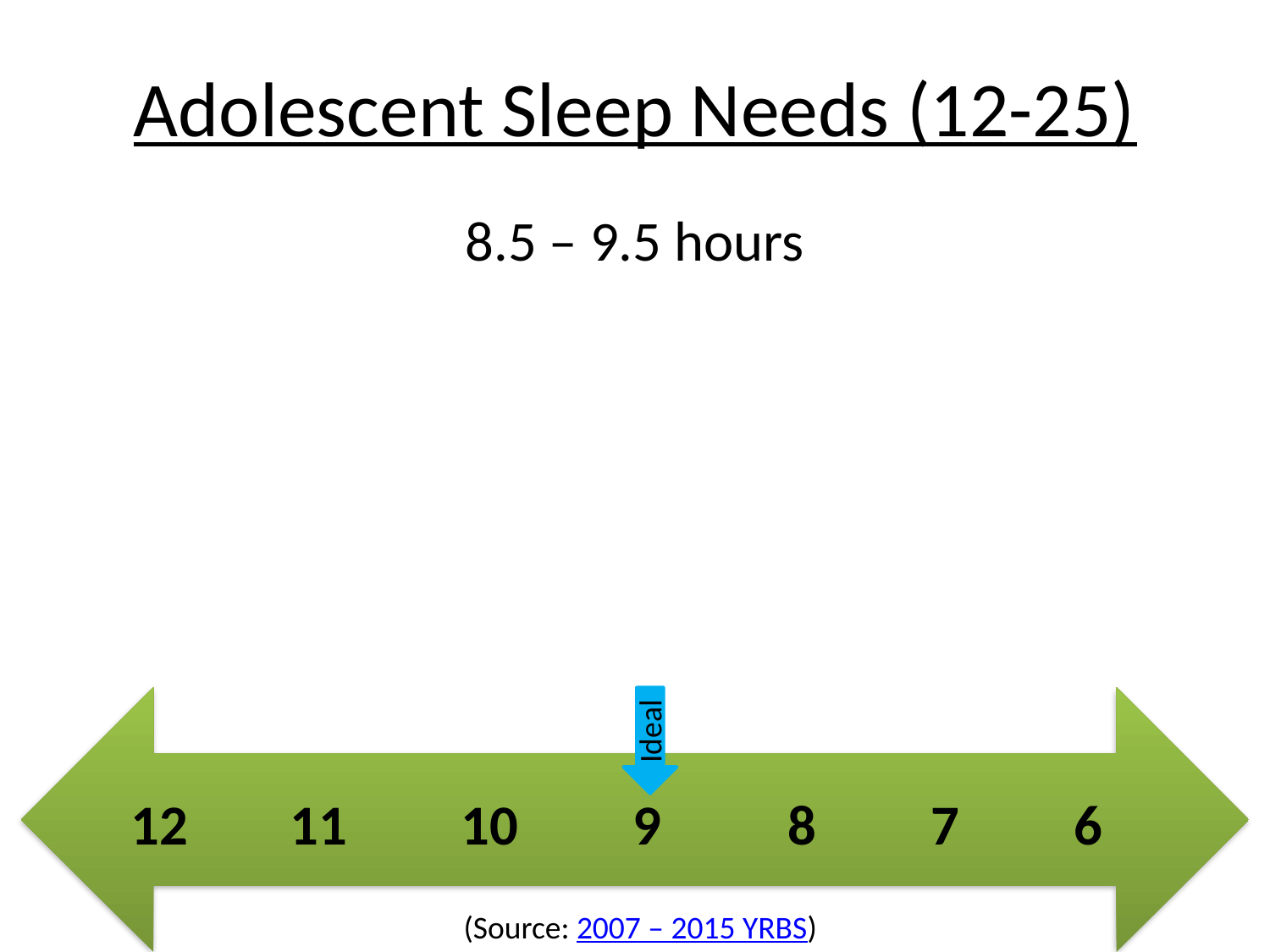

# Adolescent Sleep Needs (12-25)
8.5 – 9.5 hours

### Chart

| Category |
|---|

Ideal
      12        11         10         9          8         7         6
(Source: 2007 – 2015 YRBS)